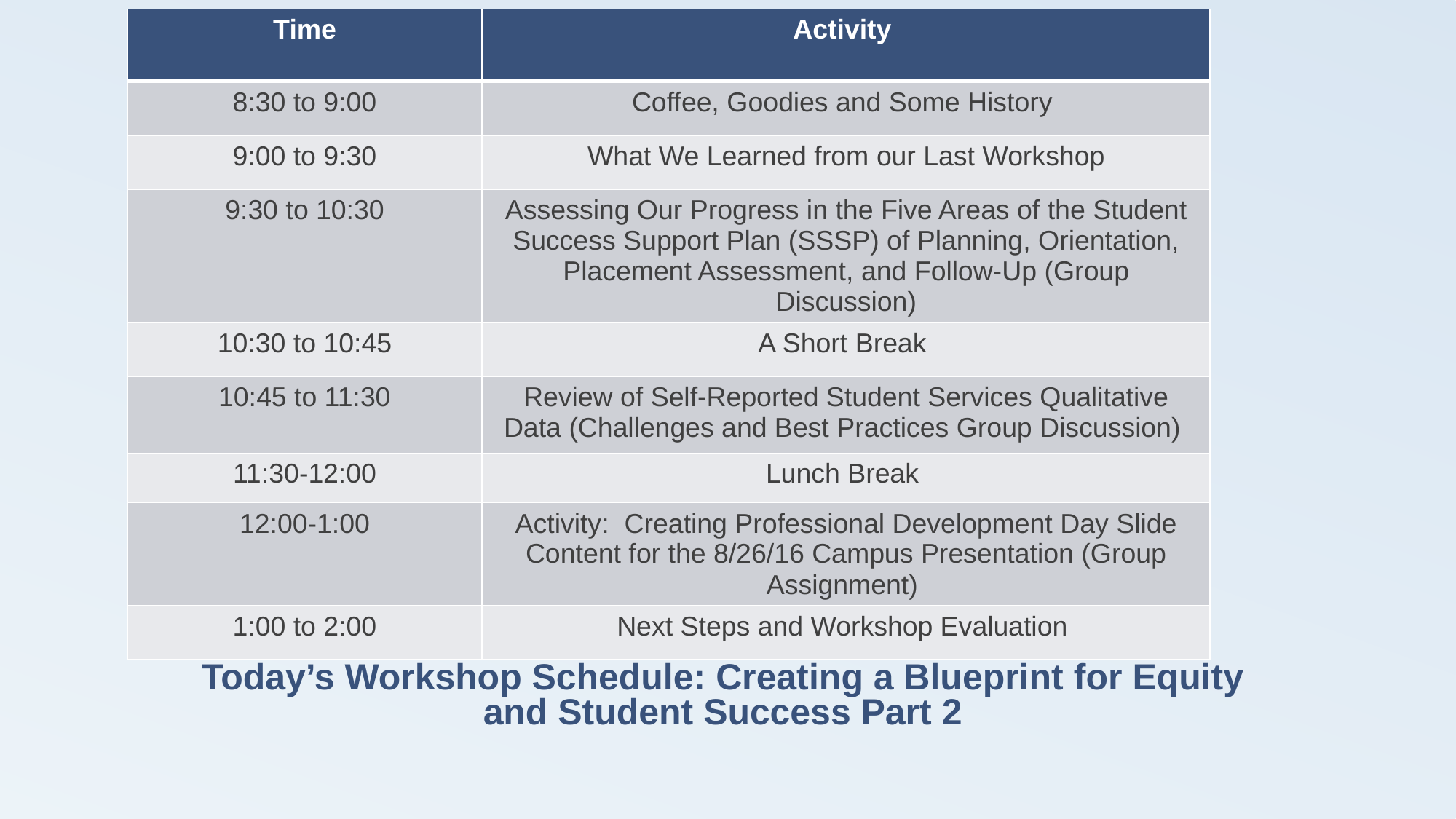

| Time | Activity |
| --- | --- |
| 8:30 to 9:00 | Coffee, Goodies and Some History |
| 9:00 to 9:30 | What We Learned from our Last Workshop |
| 9:30 to 10:30 | Assessing Our Progress in the Five Areas of the Student Success Support Plan (SSSP) of Planning, Orientation, Placement Assessment, and Follow-Up (Group Discussion) |
| 10:30 to 10:45 | A Short Break |
| 10:45 to 11:30 | Review of Self-Reported Student Services Qualitative Data (Challenges and Best Practices Group Discussion) |
| 11:30-12:00 | Lunch Break |
| 12:00-1:00 | Activity: Creating Professional Development Day Slide Content for the 8/26/16 Campus Presentation (Group Assignment) |
| 1:00 to 2:00 | Next Steps and Workshop Evaluation |
# Today’s Workshop Schedule: Creating a Blueprint for Equity and Student Success Part 2